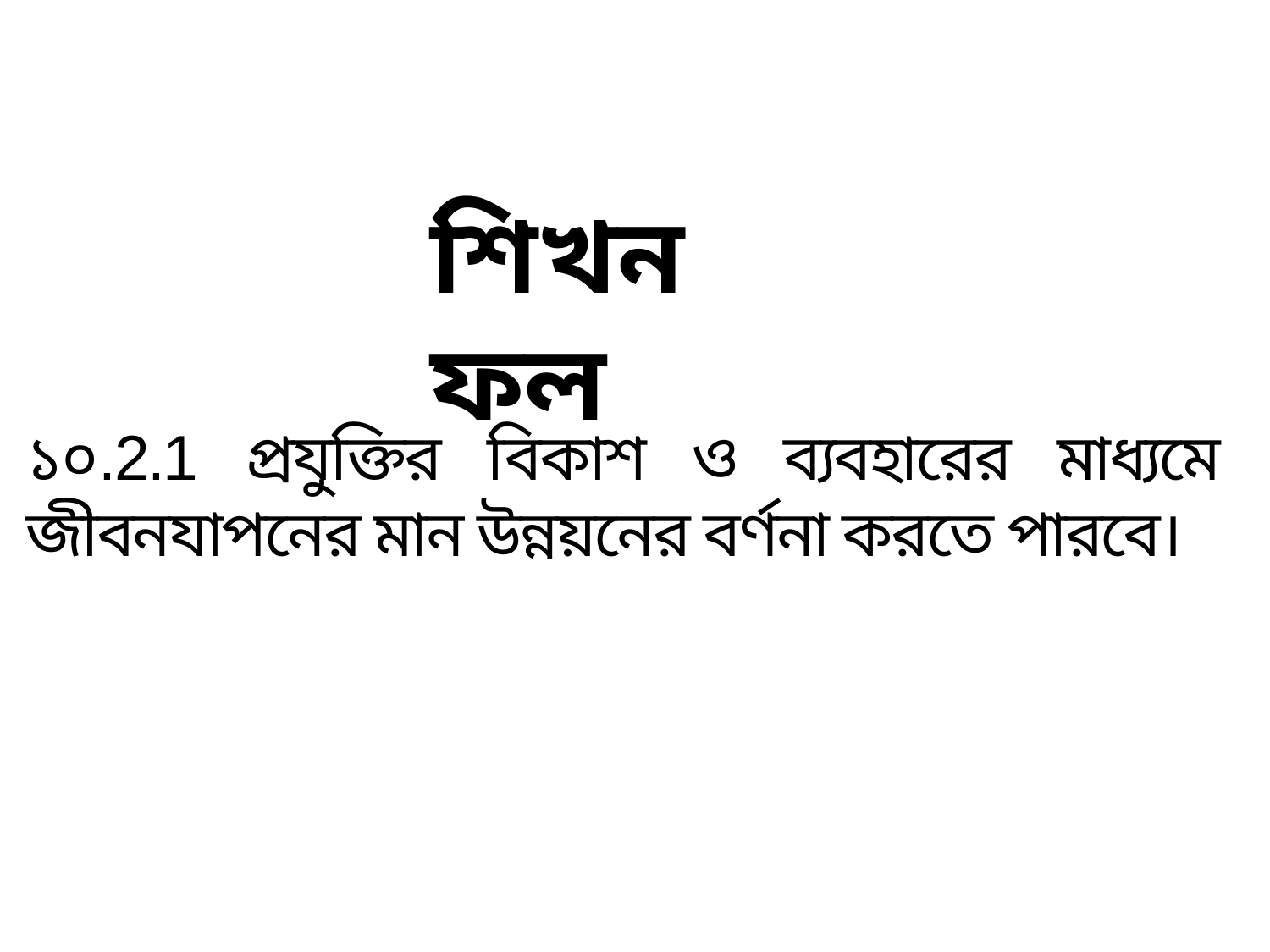

শিখনফল
১০.2.1 প্রযুক্তির বিকাশ ও ব্যবহারের মাধ্যমে জীবনযাপনের মান উন্নয়নের বর্ণনা করতে পারবে।